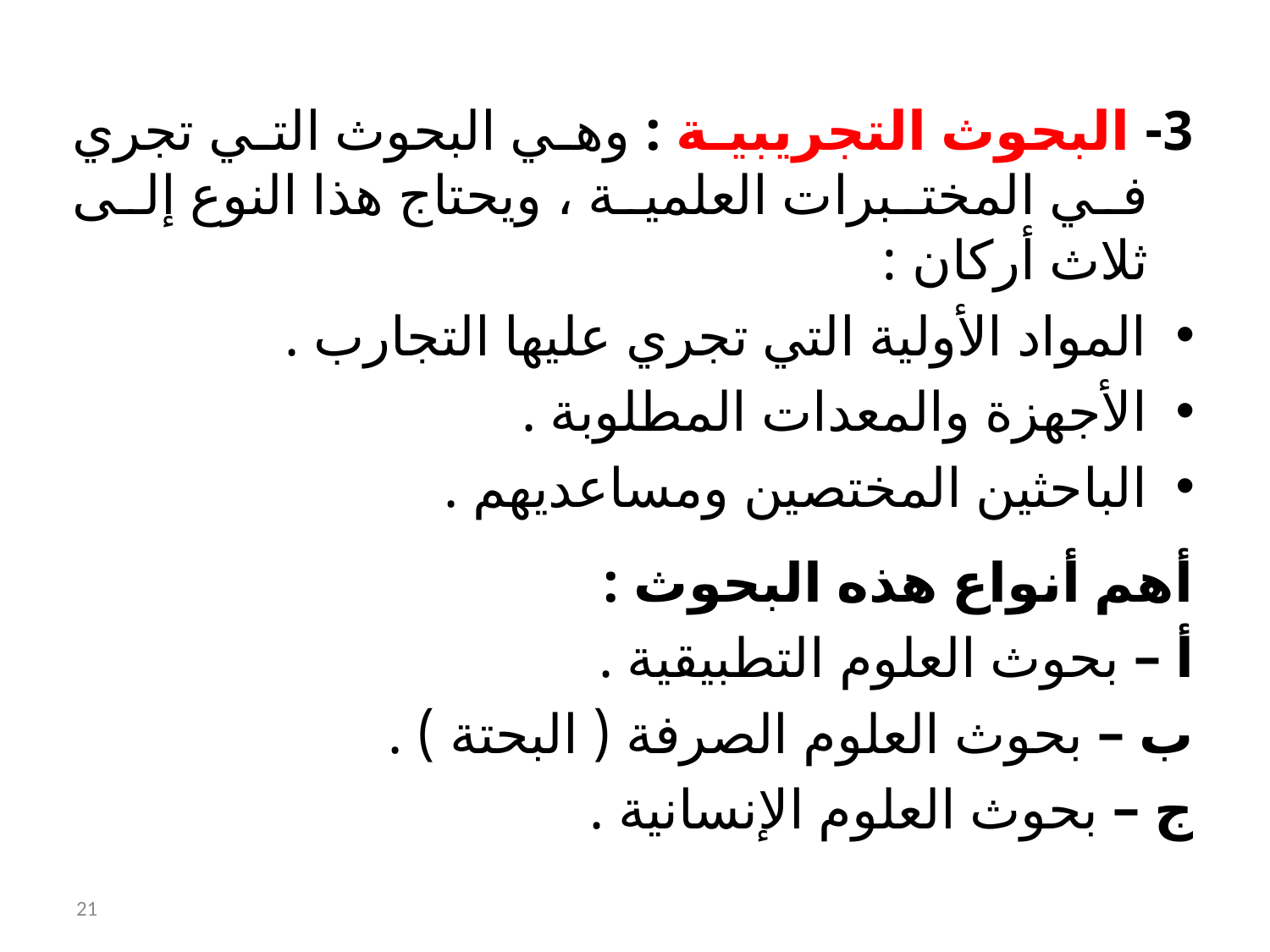

3- البحوث التجريبية : وهي البحوث التي تجري في المختبرات العلمية ، ويحتاج هذا النوع إلى ثلاث أركان :
المواد الأولية التي تجري عليها التجارب .
الأجهزة والمعدات المطلوبة .
الباحثين المختصين ومساعديهم .

أهم أنواع هذه البحوث :
أ – بحوث العلوم التطبيقية .
ب – بحوث العلوم الصرفة ( البحتة ) .
ج – بحوث العلوم الإنسانية .
21